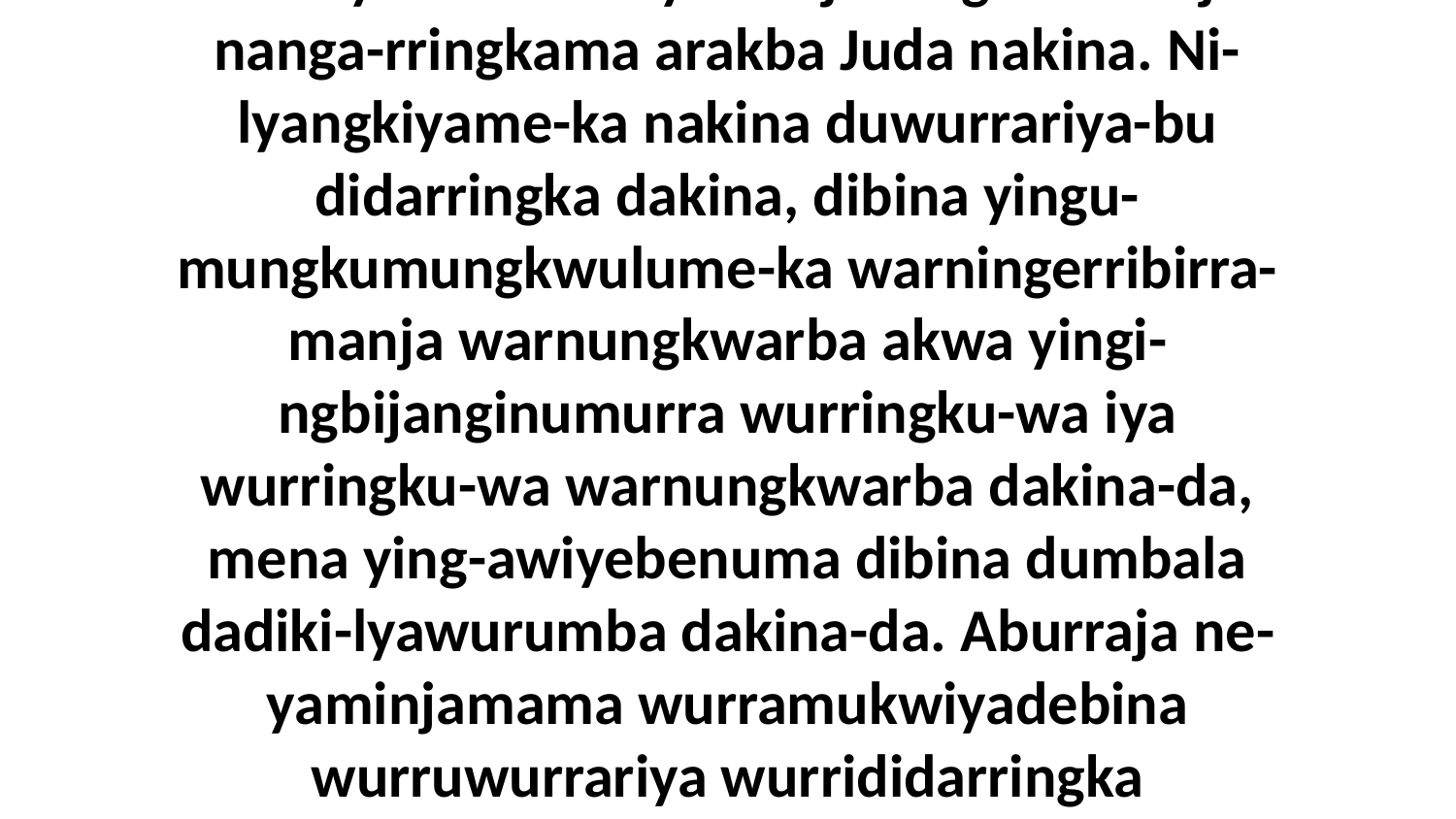

15 Bi...ya kembirra yakwujina ngawa eneja nanga-rringkama arakba Juda nakina. Ni-lyangkiyame-ka nakina duwurrariya-bu didarringka dakina, dibina yingu-mungkumungkwulume-ka warningerribirra-manja warnungkwarba akwa yingi-ngbijanginumurra wurringku-wa iya wurringku-wa warnungkwarba dakina-da, mena ying-awiyebenuma dibina dumbala dadiki-lyawurumba dakina-da. Aburraja ne-yaminjamama wurramukwiyadebina wurruwurrariya wurrididarringka wurruminakina angalya wurrakina-da.